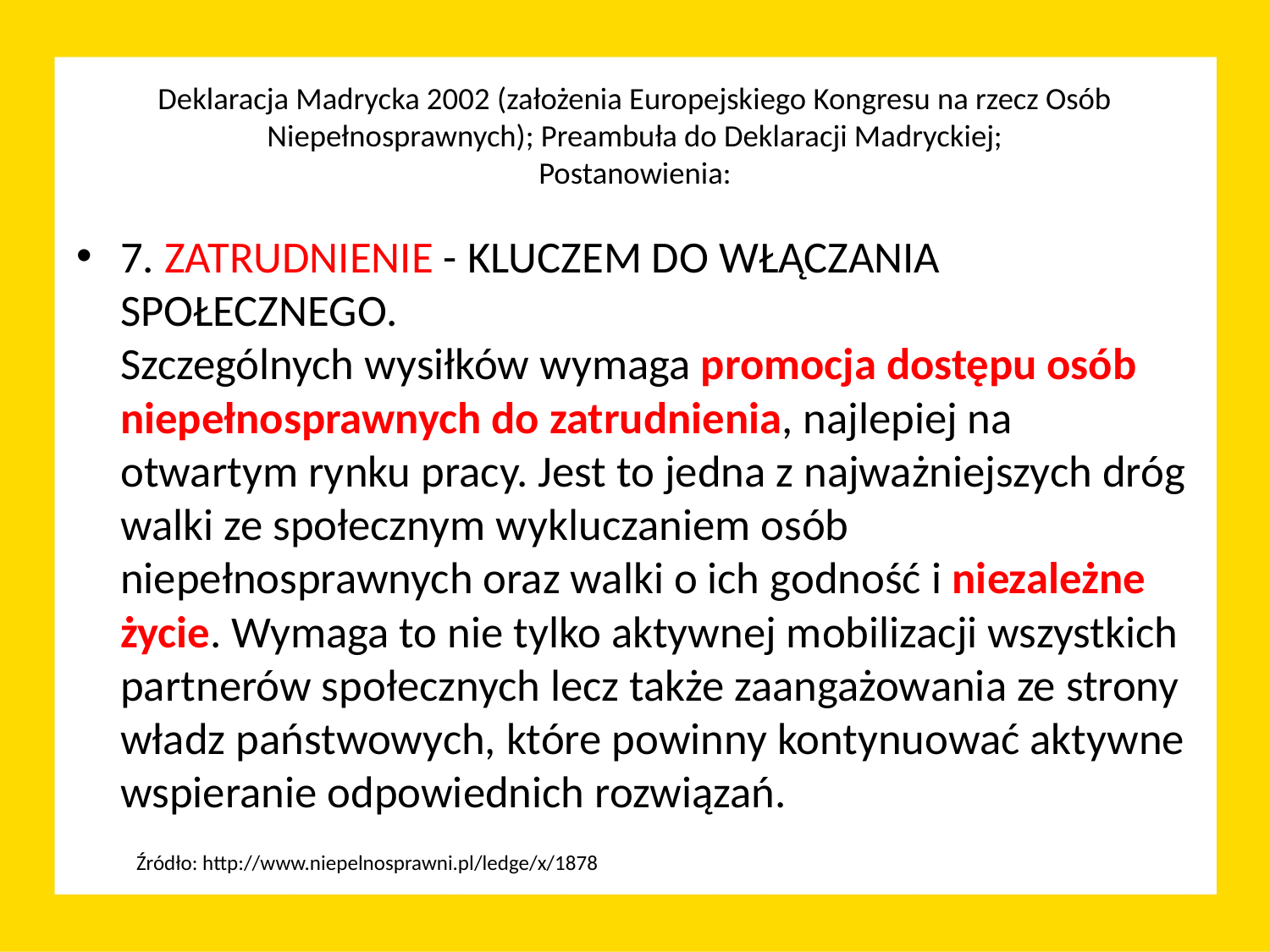

# Deklaracja Madrycka 2002 (założenia Europejskiego Kongresu na rzecz Osób Niepełnosprawnych); Preambuła do Deklaracji Madryckiej; Postanowienia:
7. ZATRUDNIENIE - KLUCZEM DO WŁĄCZANIA SPOŁECZNEGO.
Szczególnych wysiłków wymaga promocja dostępu osób niepełnosprawnych do zatrudnienia, najlepiej na otwartym rynku pracy. Jest to jedna z najważniejszych dróg walki ze społecznym wykluczaniem osób niepełnosprawnych oraz walki o ich godność i niezależne życie. Wymaga to nie tylko aktywnej mobilizacji wszystkich partnerów społecznych lecz także zaangażowania ze strony władz państwowych, które powinny kontynuować aktywne wspieranie odpowiednich rozwiązań.
 Źródło: http://www.niepelnosprawni.pl/ledge/x/1878